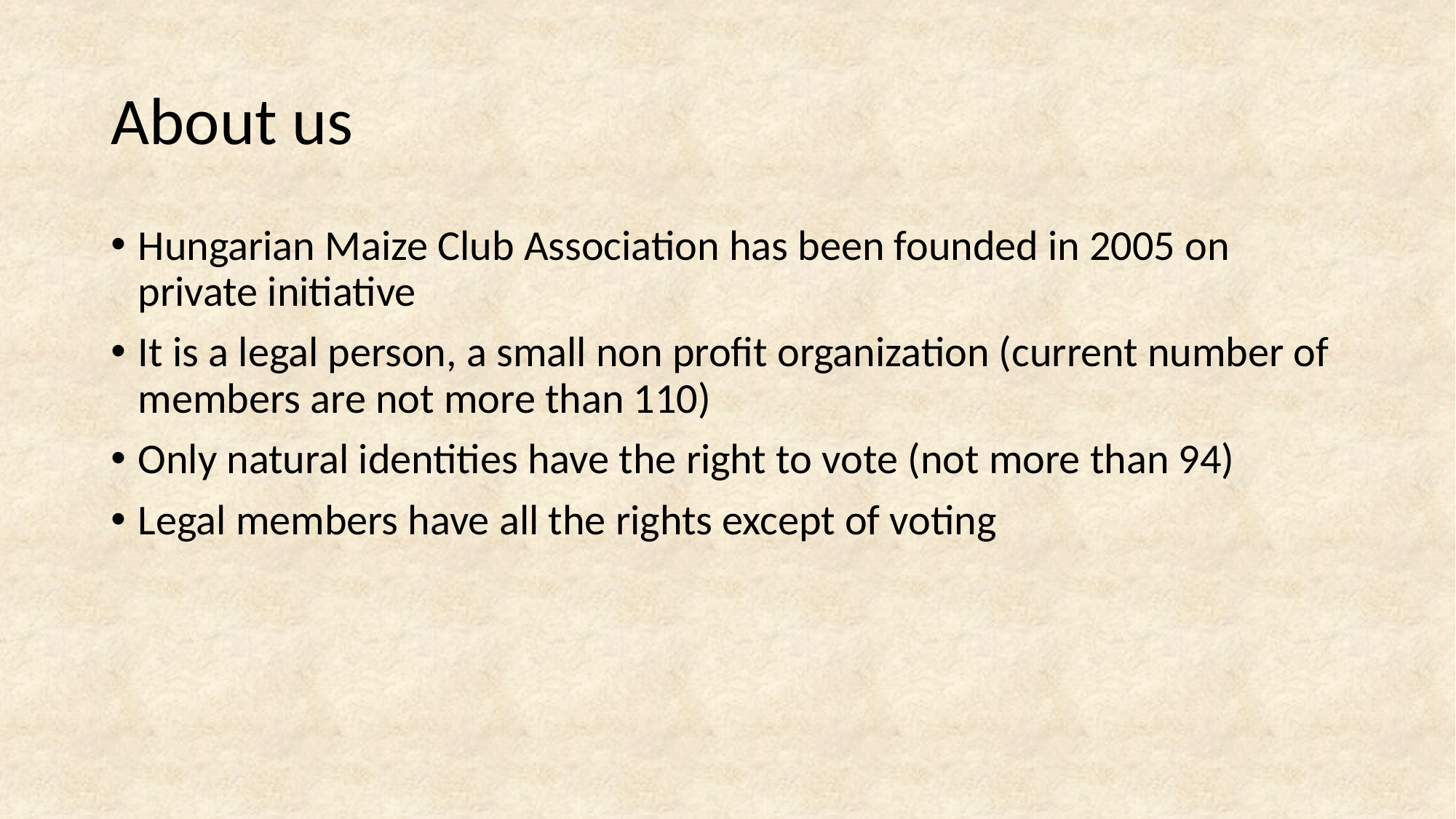

# About us
Hungarian Maize Club Association has been founded in 2005 on private initiative
It is a legal person, a small non profit organization (current number of members are not more than 110)
Only natural identities have the right to vote (not more than 94)
Legal members have all the rights except of voting